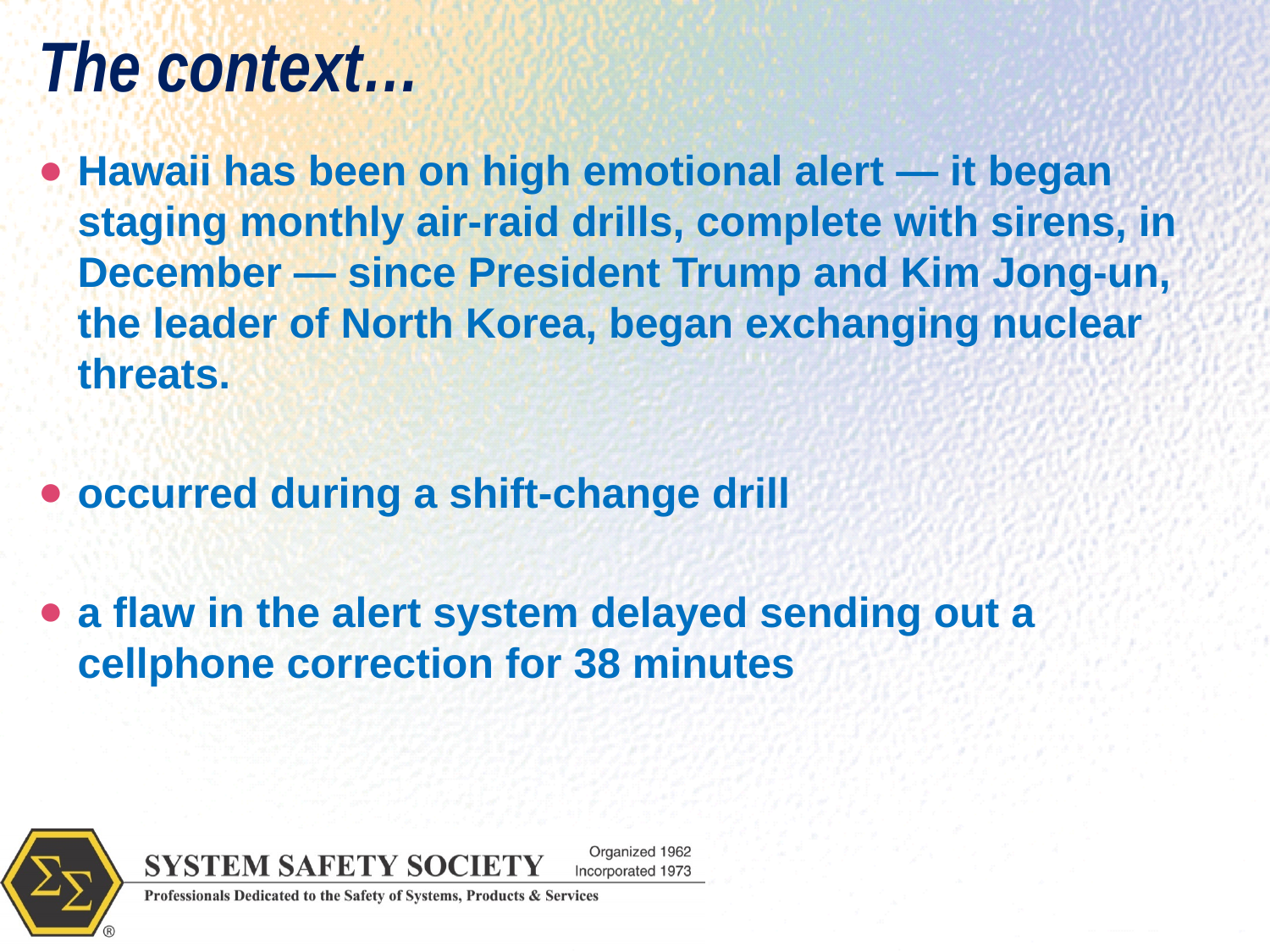

# The context…
Hawaii has been on high emotional alert — it began staging monthly air-raid drills, complete with sirens, in December — since President Trump and Kim Jong-un, the leader of North Korea, began exchanging nuclear threats.

occurred during a shift-change drill

a flaw in the alert system delayed sending out a cellphone correction for 38 minutes